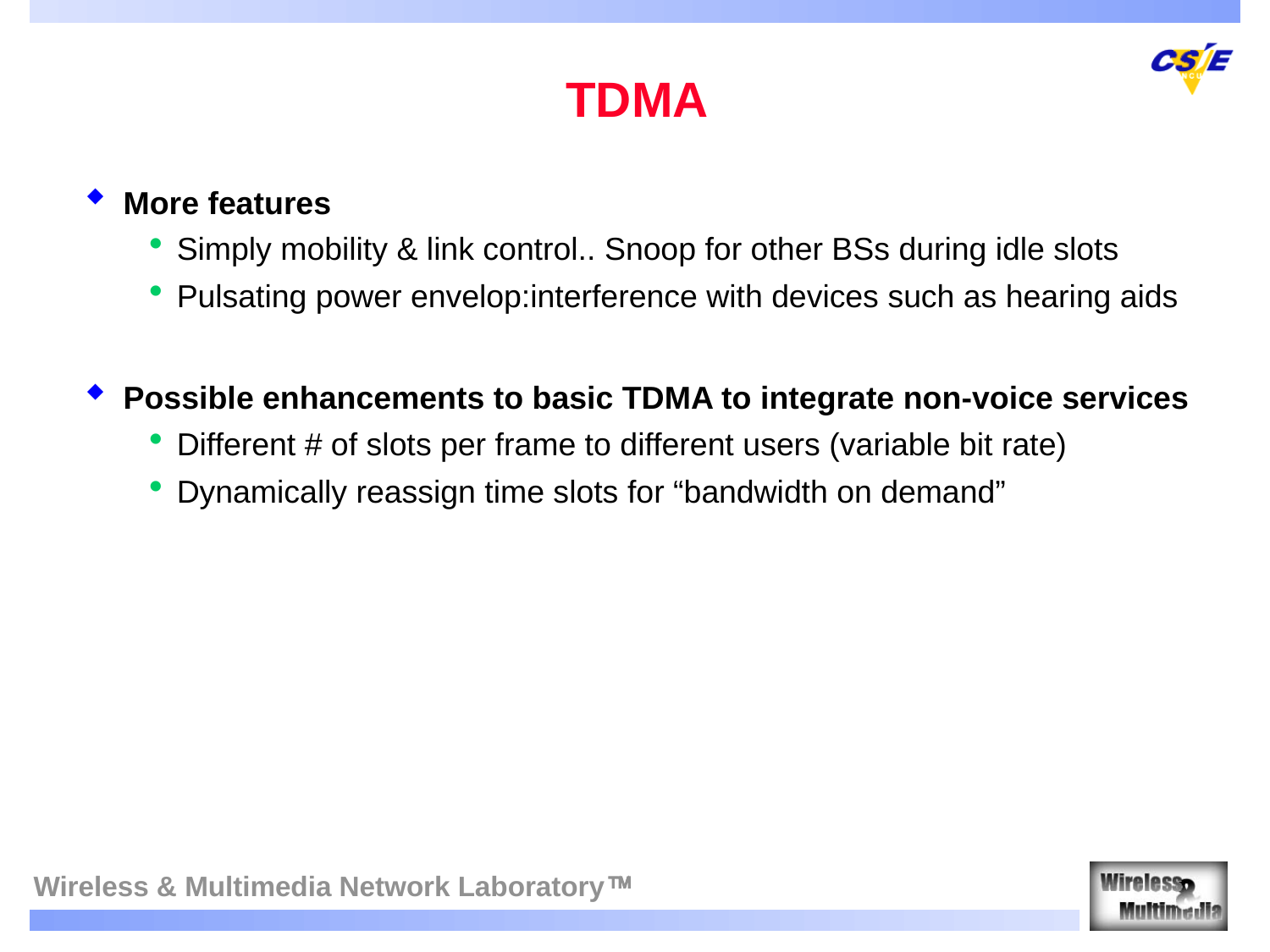

# TDMA
More features
Simply mobility & link control.. Snoop for other BSs during idle slots
Pulsating power envelop:interference with devices such as hearing aids

Possible enhancements to basic TDMA to integrate non-voice services
Different # of slots per frame to different users (variable bit rate)
Dynamically reassign time slots for “bandwidth on demand”